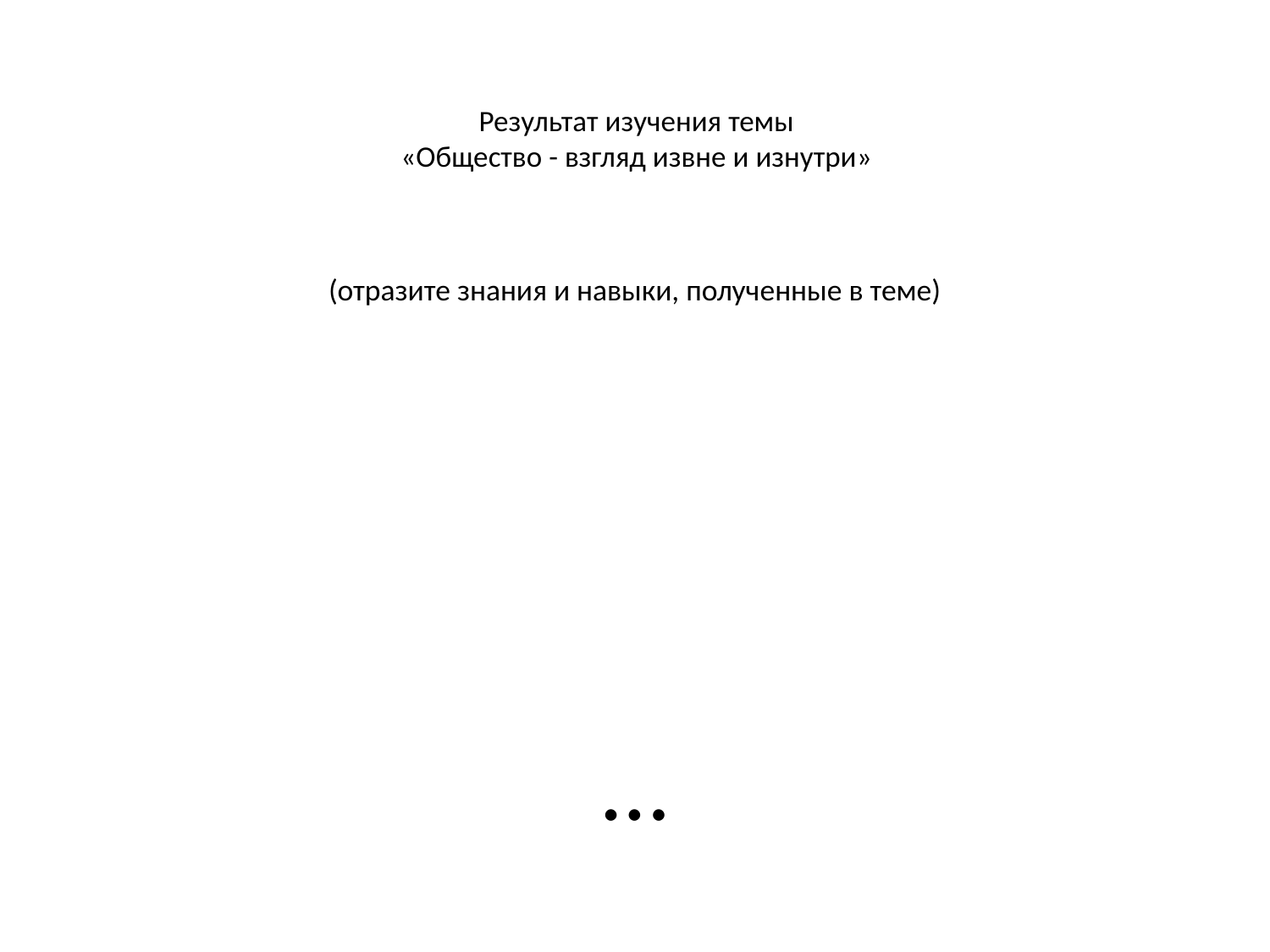

# Результат изучения темы «Общество - взгляд извне и изнутри»

(отразите знания и навыки, полученные в теме)

…